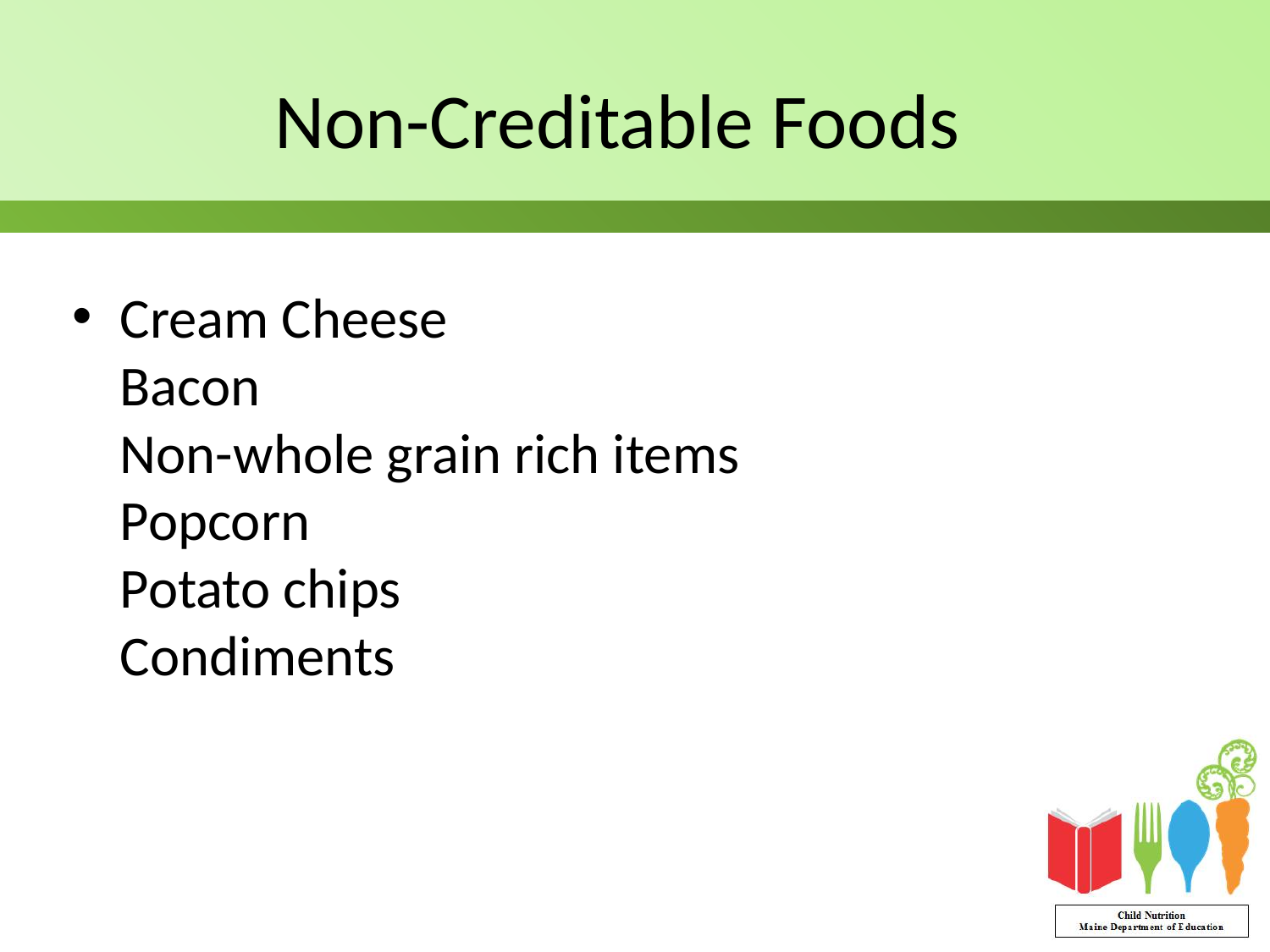

# Non-Creditable Foods
Cream Cheese
Bacon
Non-whole grain rich items
Popcorn
Potato chips
Condiments